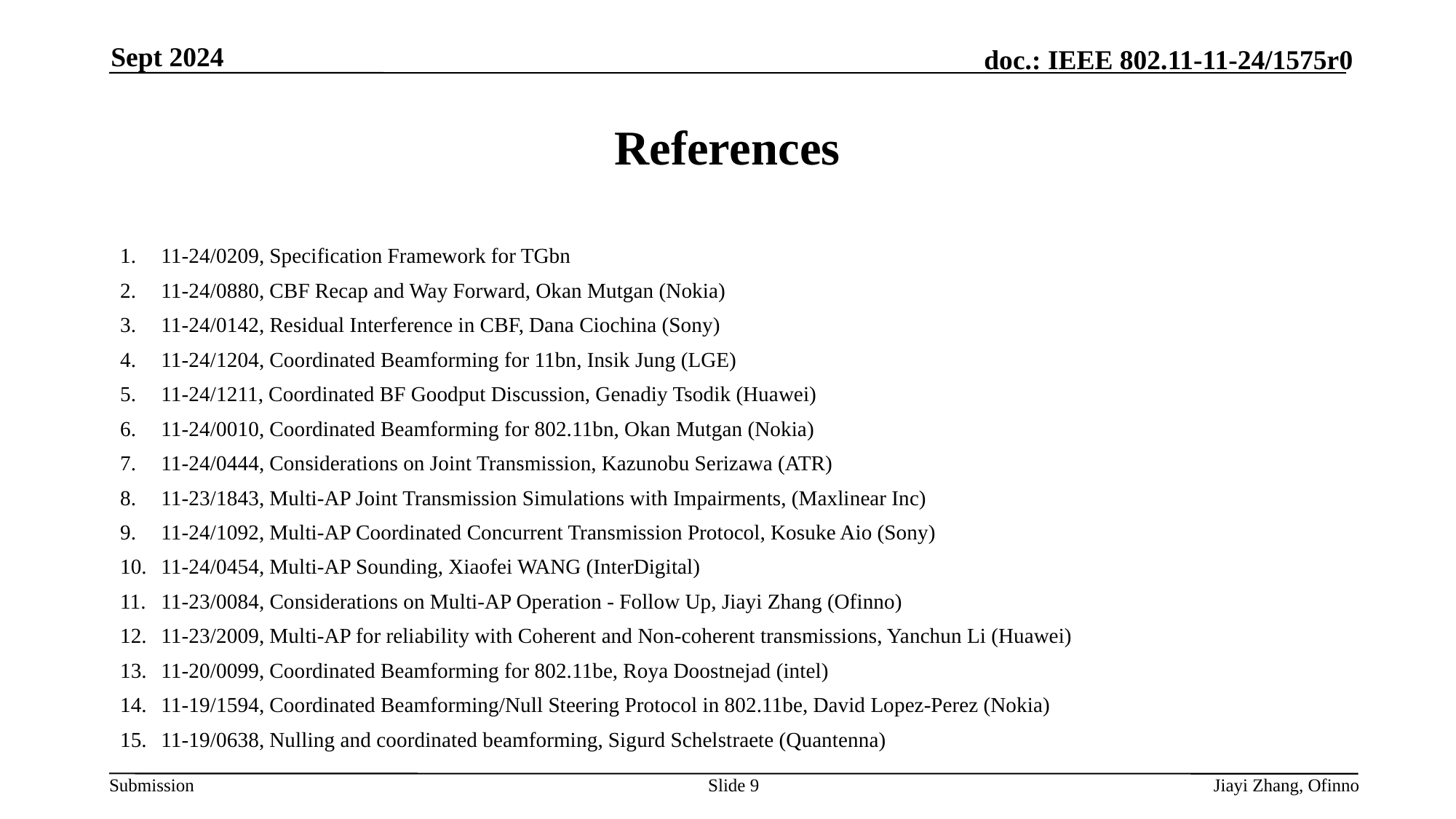

Sept 2024
# References
11-24/0209, Specification Framework for TGbn
11-24/0880, CBF Recap and Way Forward, Okan Mutgan (Nokia)
11-24/0142, Residual Interference in CBF, Dana Ciochina (Sony)
11-24/1204, Coordinated Beamforming for 11bn, Insik Jung (LGE)
11-24/1211, Coordinated BF Goodput Discussion, Genadiy Tsodik (Huawei)
11-24/0010, Coordinated Beamforming for 802.11bn, Okan Mutgan (Nokia)
11-24/0444, Considerations on Joint Transmission, Kazunobu Serizawa (ATR)
11-23/1843, Multi-AP Joint Transmission Simulations with Impairments, (Maxlinear Inc)
11-24/1092, Multi-AP Coordinated Concurrent Transmission Protocol, Kosuke Aio (Sony)
11-24/0454, Multi-AP Sounding, Xiaofei WANG (InterDigital)
11-23/0084, Considerations on Multi-AP Operation - Follow Up, Jiayi Zhang (Ofinno)
11-23/2009, Multi-AP for reliability with Coherent and Non-coherent transmissions, Yanchun Li (Huawei)
11-20/0099, Coordinated Beamforming for 802.11be, Roya Doostnejad (intel)
11-19/1594, Coordinated Beamforming/Null Steering Protocol in 802.11be, David Lopez-Perez (Nokia)
11-19/0638, Nulling and coordinated beamforming, Sigurd Schelstraete (Quantenna)

Slide 9
Jiayi Zhang, Ofinno